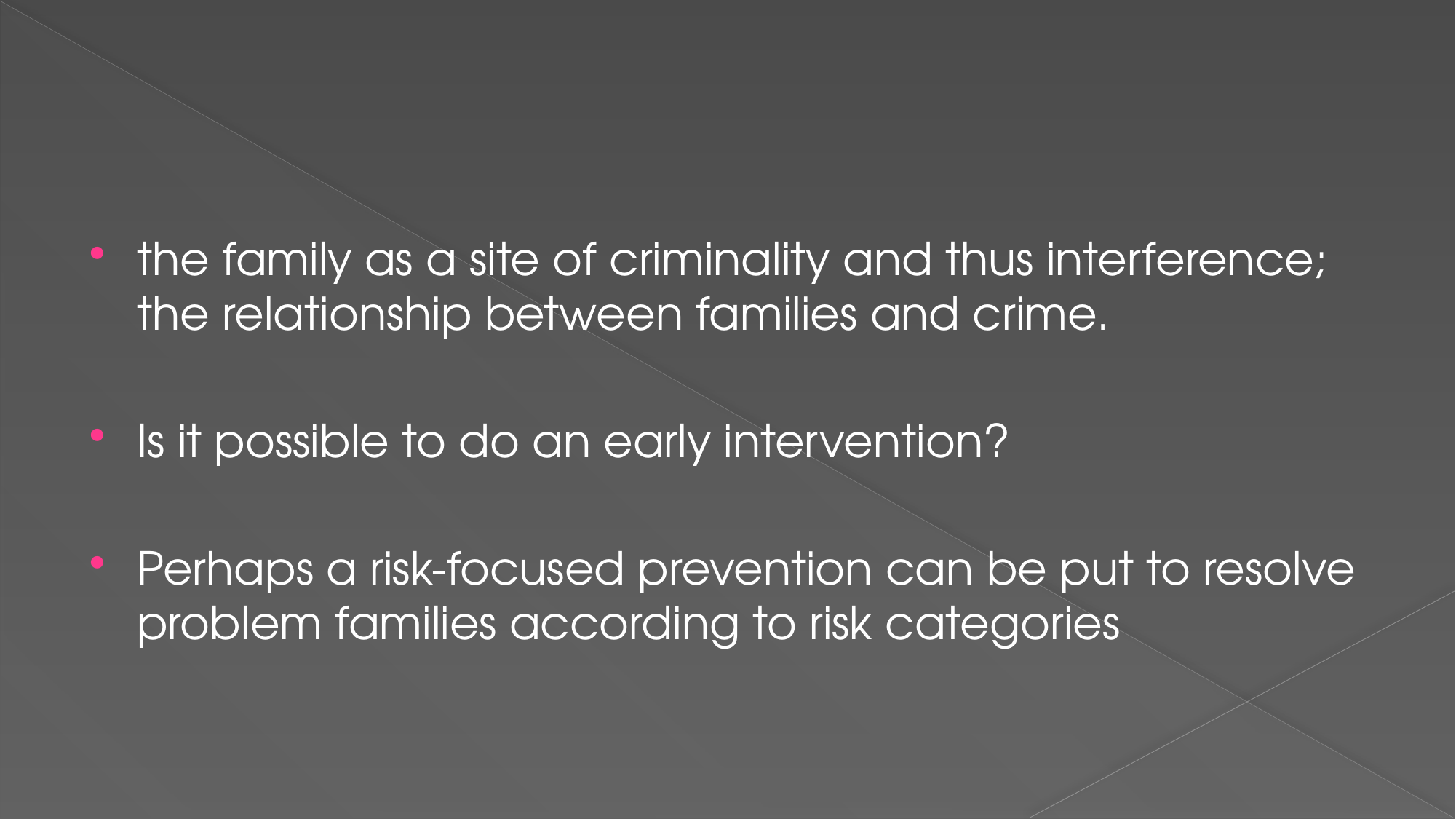

#
the family as a site of criminality and thus interference; the relationship between families and crime.

Is it possible to do an early intervention?

Perhaps a risk-focused prevention can be put to resolve problem families according to risk categories